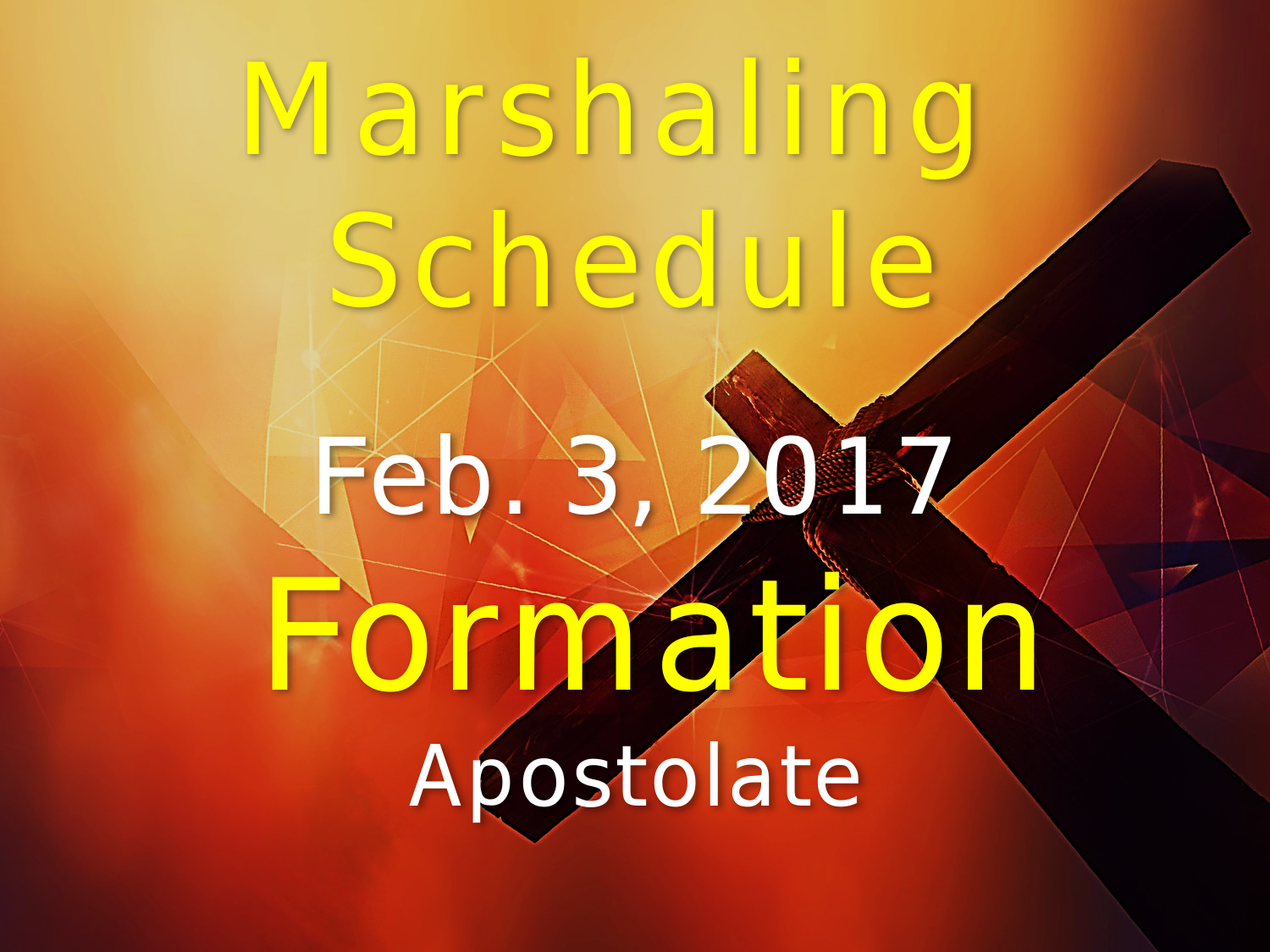

Marshaling
Schedule
Feb. 3, 2017
 Formation
Apostolate